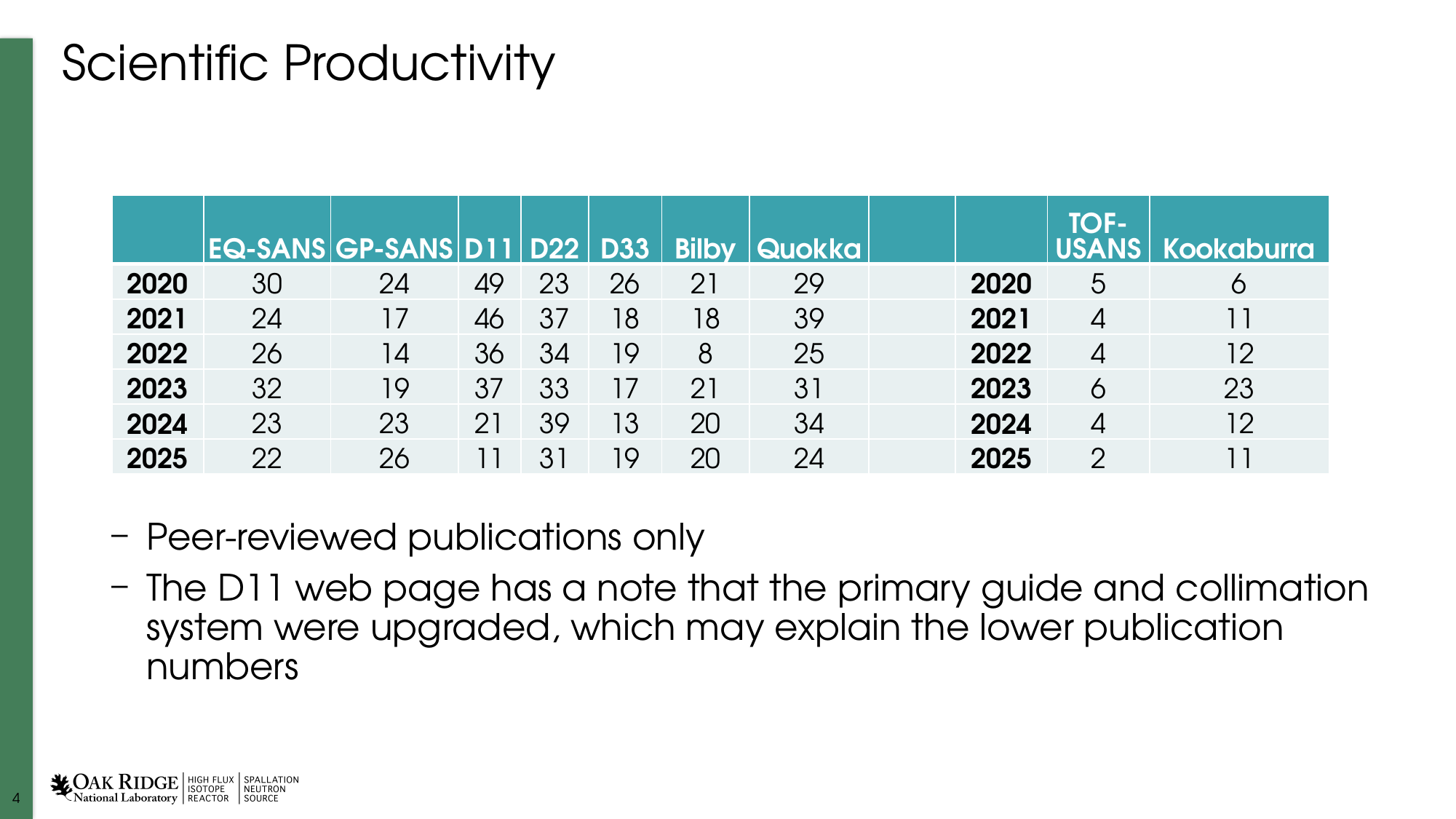

# Scientific Productivity
|  | EQ-SANS | GP-SANS | D11 | D22 | D33 | Bilby | Quokka |  |  | TOF-USANS | Kookaburra |
| --- | --- | --- | --- | --- | --- | --- | --- | --- | --- | --- | --- |
| 2020 | 30 | 24 | 49 | 23 | 26 | 21 | 29 |  | 2020 | 5 | 6 |
| 2021 | 24 | 17 | 46 | 37 | 18 | 18 | 39 |  | 2021 | 4 | 11 |
| 2022 | 26 | 14 | 36 | 34 | 19 | 8 | 25 |  | 2022 | 4 | 12 |
| 2023 | 32 | 19 | 37 | 33 | 17 | 21 | 31 |  | 2023 | 6 | 23 |
| 2024 | 23 | 23 | 21 | 39 | 13 | 20 | 34 |  | 2024 | 4 | 12 |
| 2025 | 22 | 26 | 11 | 31 | 19 | 20 | 24 |  | 2025 | 2 | 11 |
Peer-reviewed publications only
The D11 web page has a note that the primary guide and collimation system were upgraded, which may explain the lower publication numbers